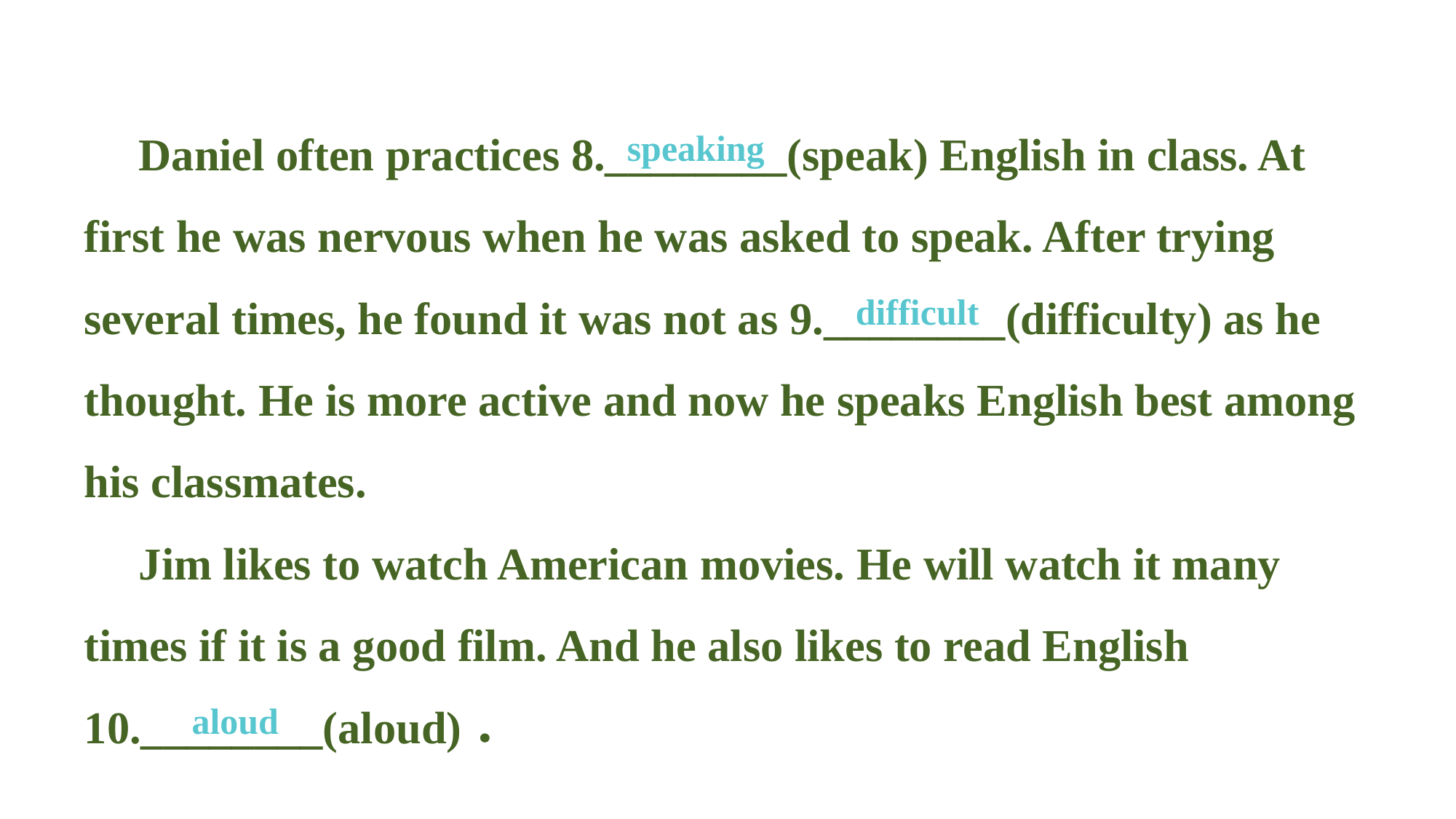

Daniel often practices 8.________(speak) English in class. At first he was nervous when he was asked to speak. After trying several times, he found it was not as 9.________(difficulty) as he thought. He is more active and now he speaks English best among his classmates.
Jim likes to watch American movies. He will watch it many times if it is a good film. And he also likes to read English 10.________(aloud)．
speaking
difficult
 aloud